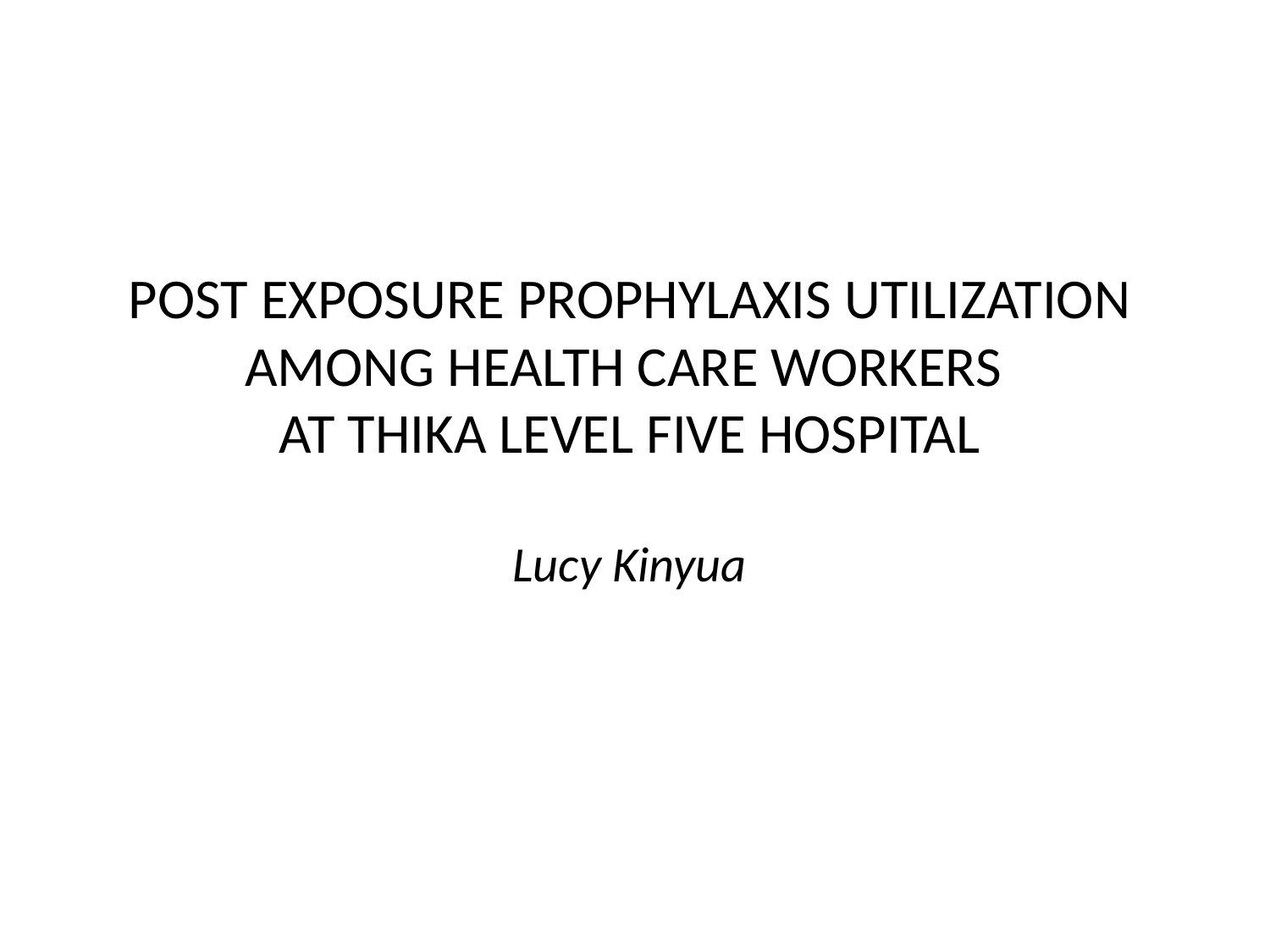

# POST EXPOSURE PROPHYLAXIS UTILIZATION AMONG HEALTH CARE WORKERS AT THIKA LEVEL FIVE HOSPITAL Lucy Kinyua